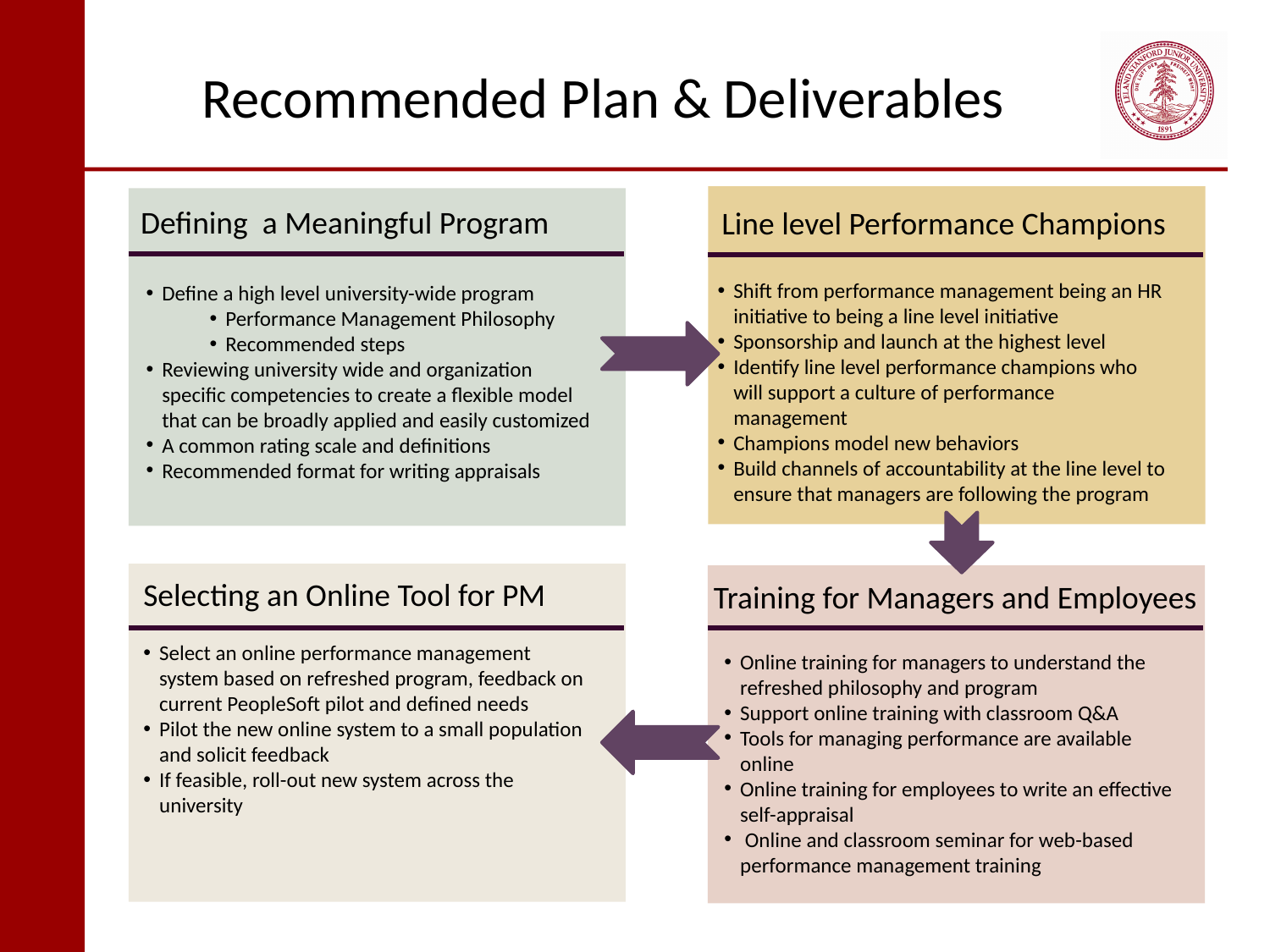

# Recommended Plan & Deliverables

Defining  a Meaningful Program
Line level Performance Champions
Shift from performance management being an HR initiative to being a line level initiative
Sponsorship and launch at the highest level
Identify line level performance champions who will support a culture of performance management
Champions model new behaviors
Build channels of accountability at the line level to ensure that managers are following the program

Define a high level university-wide program
Performance Management Philosophy
Recommended steps
Reviewing university wide and organization specific competencies to create a flexible model that can be broadly applied and easily customized
A common rating scale and definitions
Recommended format for writing appraisals

Selecting an Online Tool for PM
Training for Managers and Employees
Select an online performance management system based on refreshed program, feedback on current PeopleSoft pilot and defined needs
Pilot the new online system to a small population and solicit feedback
If feasible, roll-out new system across the university

Online training for managers to understand the refreshed philosophy and program
Support online training with classroom Q&A
Tools for managing performance are available online
Online training for employees to write an effective self-appraisal
 Online and classroom seminar for web-based performance management training

33